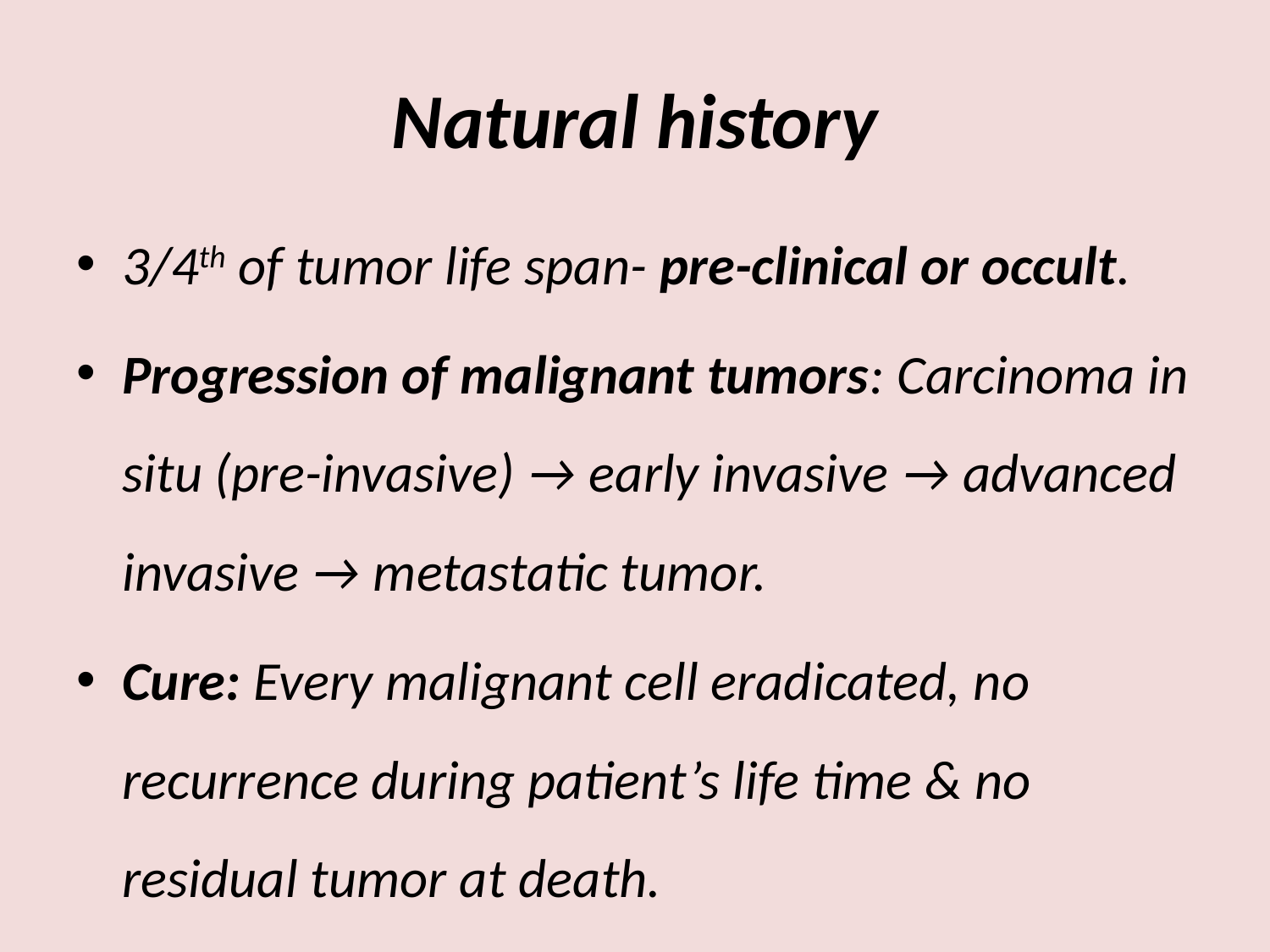

# Natural history
3/4th of tumor life span- pre-clinical or occult.
Progression of malignant tumors: Carcinoma in situ (pre-invasive) → early invasive → advanced invasive → metastatic tumor.
Cure: Every malignant cell eradicated, no recurrence during patient’s life time & no residual tumor at death.